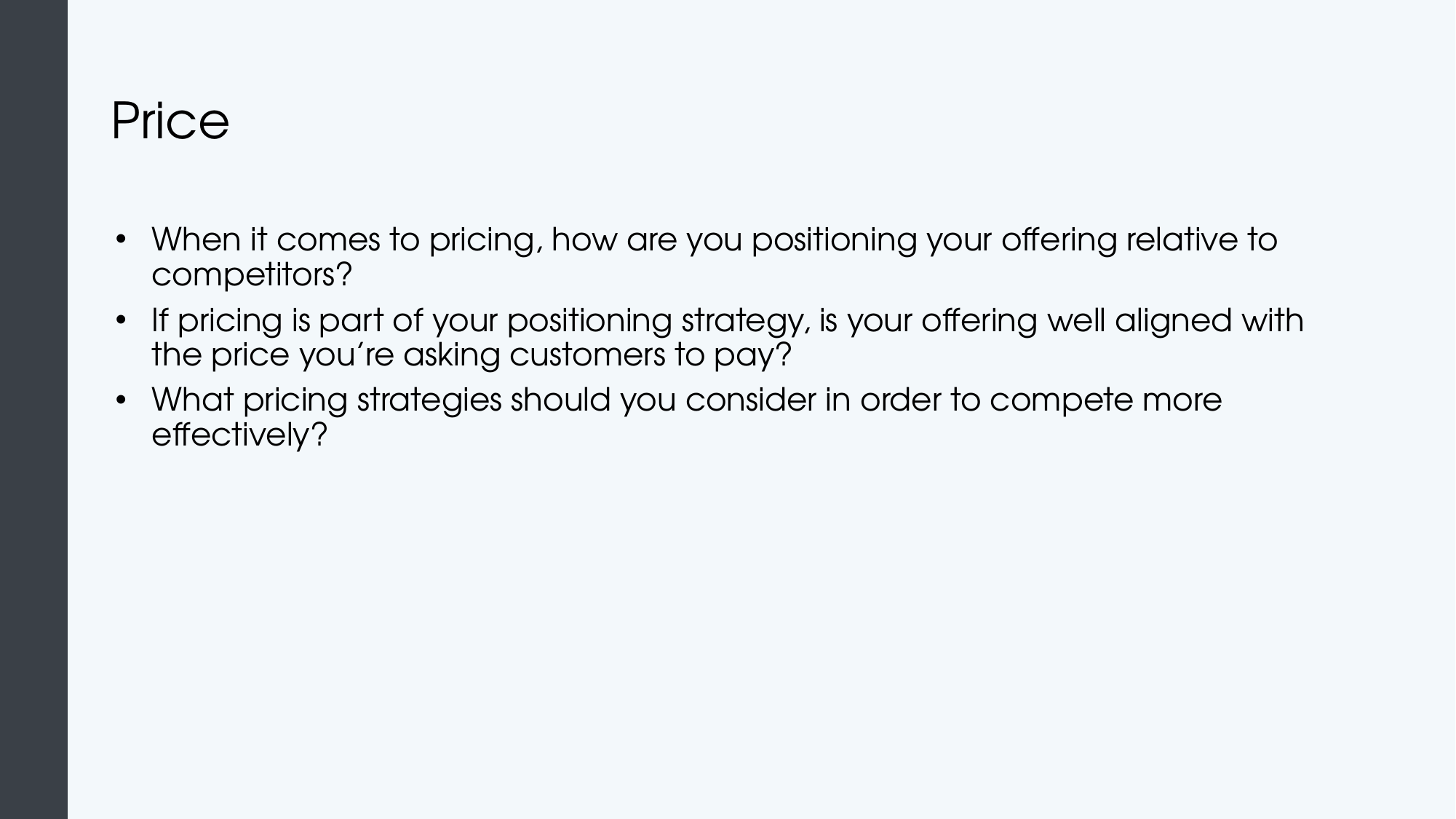

# Price
When it comes to pricing, how are you positioning your offering relative to competitors?
If pricing is part of your positioning strategy, is your offering well aligned with the price you’re asking customers to pay?
What pricing strategies should you consider in order to compete more effectively?